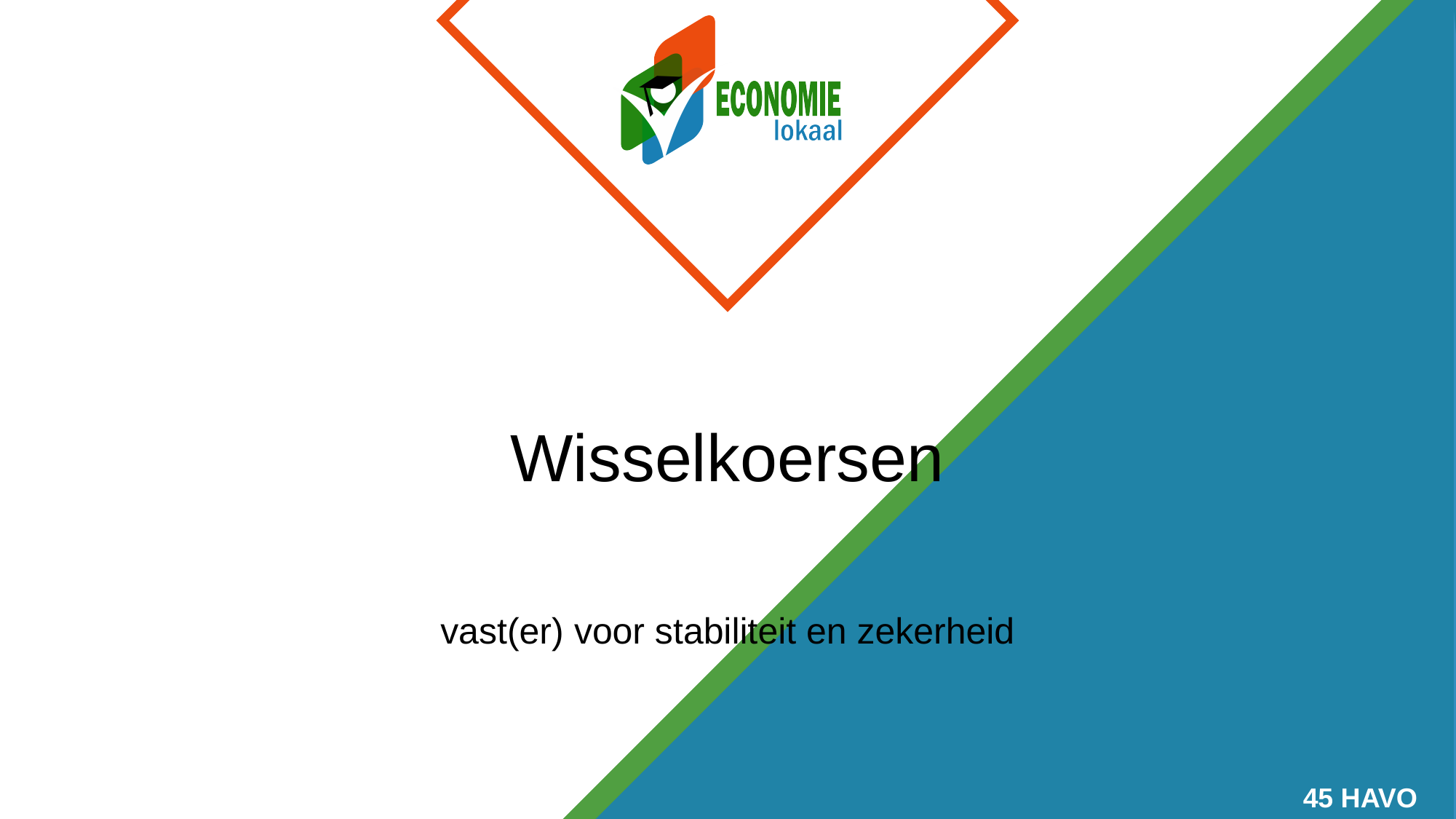

# Wisselkoersen
vast(er) voor stabiliteit en zekerheid